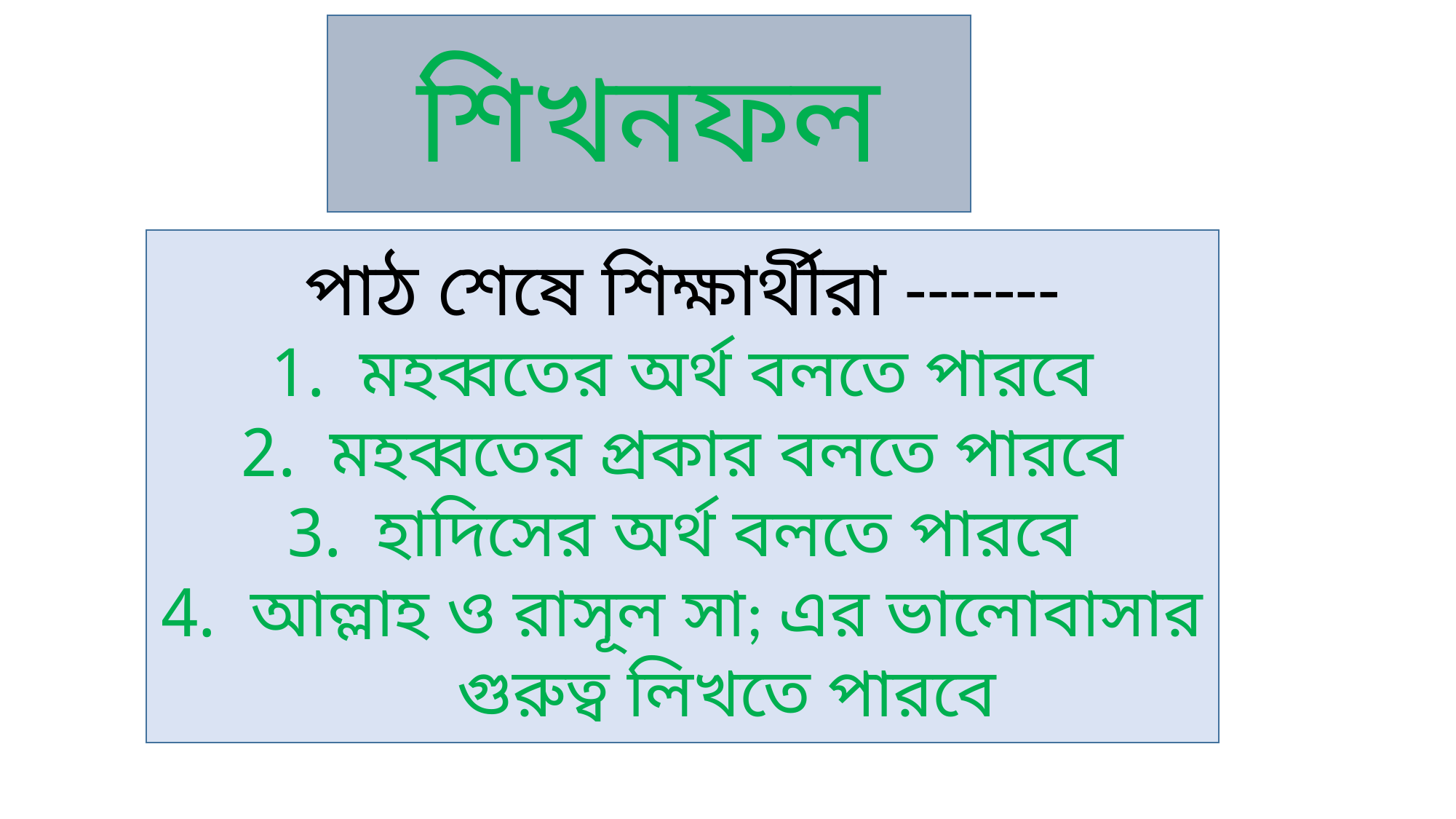

শিখনফল
পাঠ শেষে শিক্ষার্থীরা -------
মহব্বতের অর্থ বলতে পারবে
মহব্বতের প্রকার বলতে পারবে
হাদিসের অর্থ বলতে পারবে
আল্লাহ ও রাসূল সা; এর ভালোবাসার গুরুত্ব লিখতে পারবে